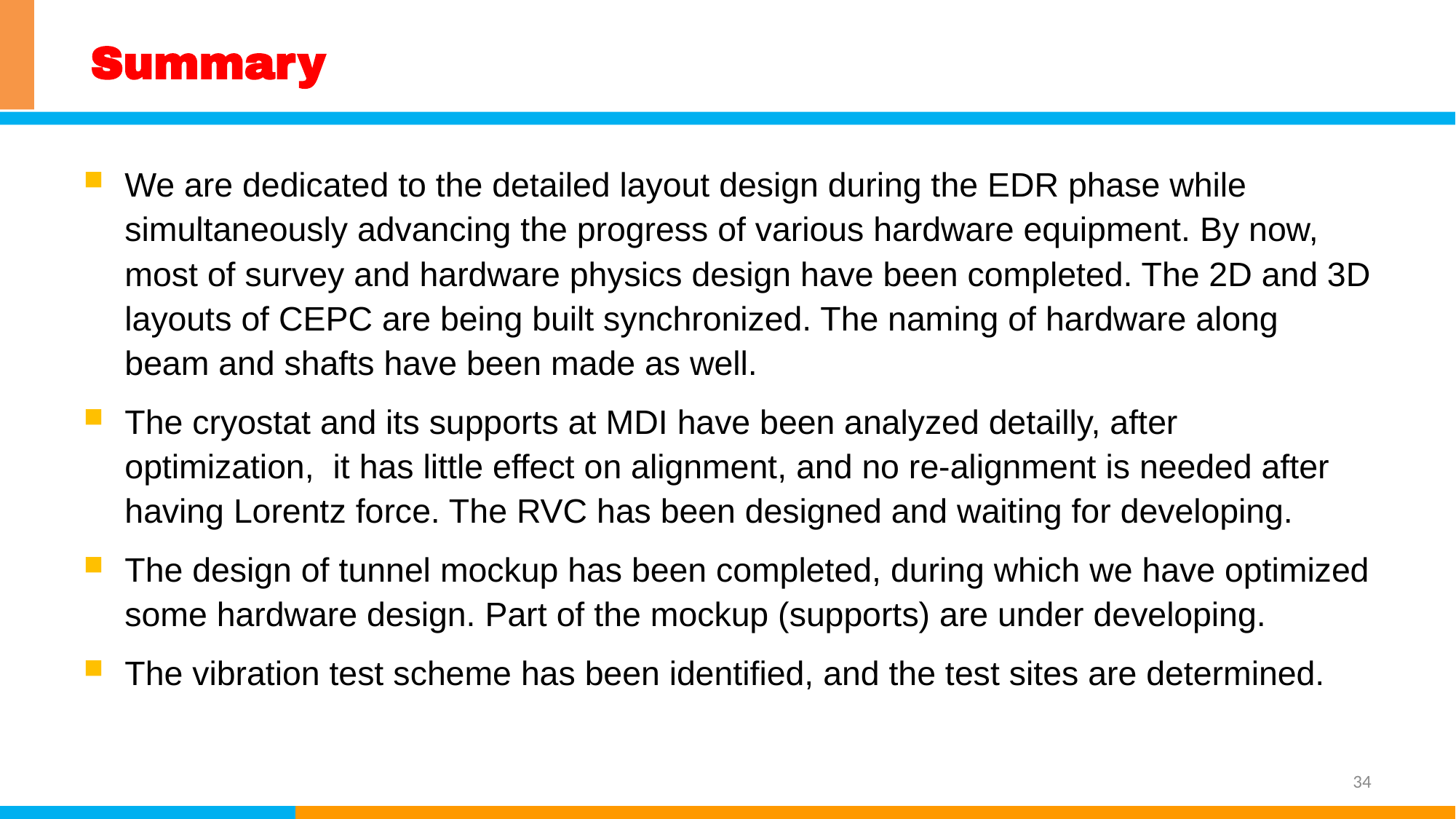

# Summary
We are dedicated to the detailed layout design during the EDR phase while simultaneously advancing the progress of various hardware equipment. By now, most of survey and hardware physics design have been completed. The 2D and 3D layouts of CEPC are being built synchronized. The naming of hardware along beam and shafts have been made as well.
The cryostat and its supports at MDI have been analyzed detailly, after optimization,  it has little effect on alignment, and no re-alignment is needed after having Lorentz force. The RVC has been designed and waiting for developing.
The design of tunnel mockup has been completed, during which we have optimized some hardware design. Part of the mockup (supports) are under developing.
The vibration test scheme has been identified, and the test sites are determined.

34